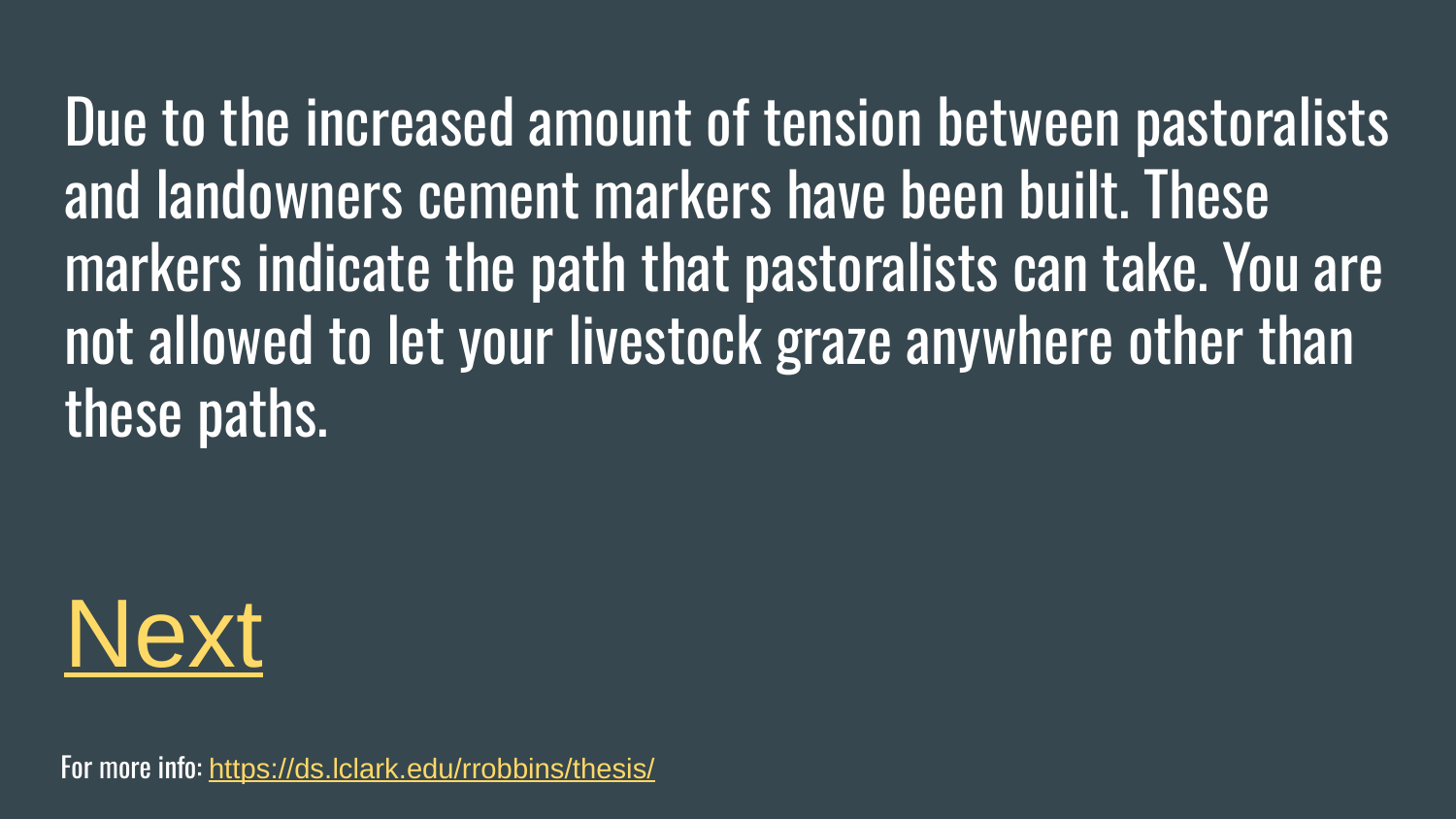

# Due to the increased amount of tension between pastoralists and landowners cement markers have been built. These markers indicate the path that pastoralists can take. You are not allowed to let your livestock graze anywhere other than these paths.
Next